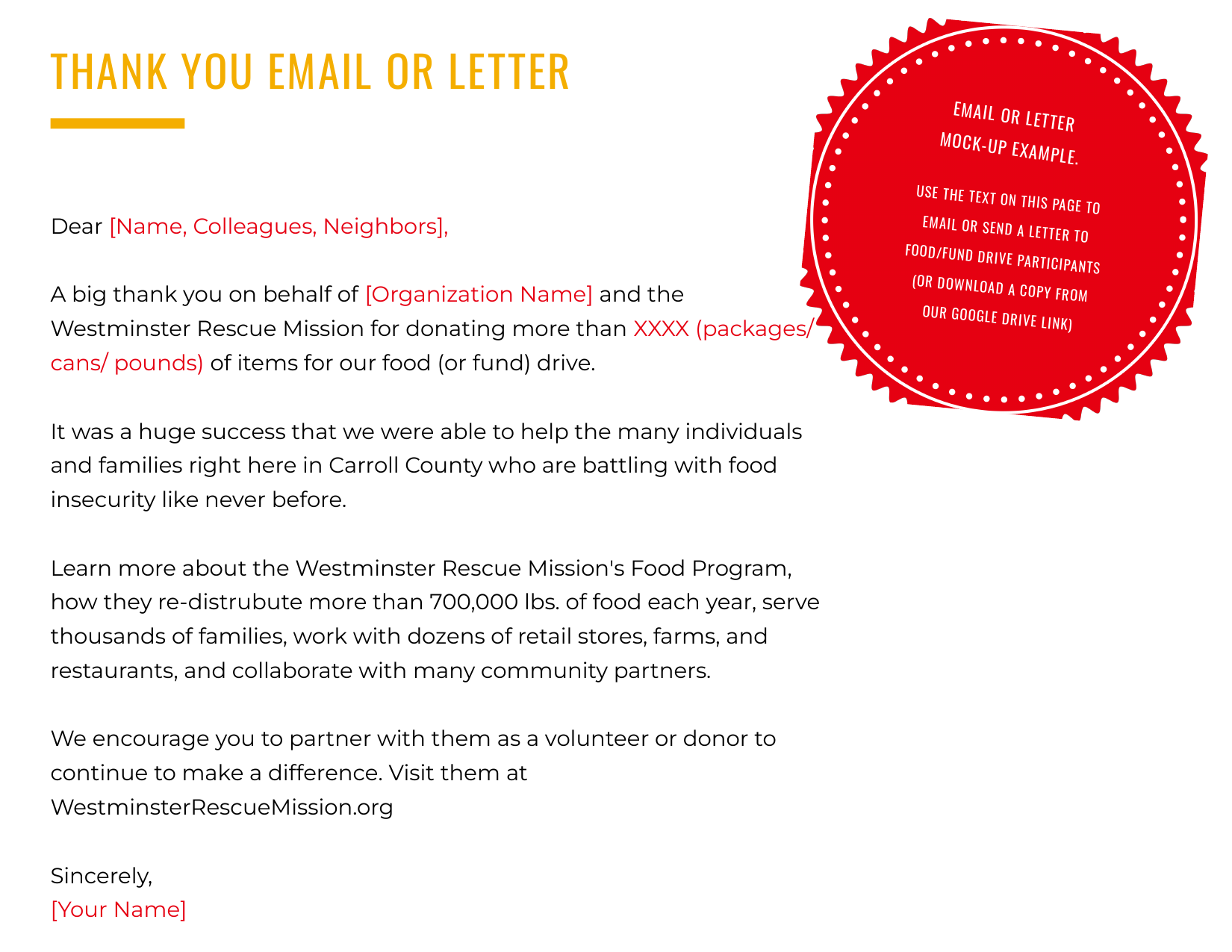

EMAIL OR LETTER
MOCK-UP EXAMPLE.
USE THE TEXT ON THIS PAGE TO EMAIL OR SEND A LETTER TO FOOD/FUND DRIVE PARTICIPANTS (OR DOWNLOAD A COPY FROM OUR GOOGLE DRIVE LINK)
THANK YOU EMAIL OR LETTER

Dear [Name, Colleagues, Neighbors],

A big thank you on behalf of [Organization Name] and the Westminster Rescue Mission for donating more than XXXX (packages/ cans/ pounds) of items for our food (or fund) drive.

It was a huge success that we were able to help the many individuals and families right here in Carroll County who are battling with food  insecurity like never before.

Learn more about the Westminster Rescue Mission's Food Program, how they re-distrubute more than 700,000 lbs. of food each year, serve thousands of families, work with dozens of retail stores, farms, and restaurants, and collaborate with many community partners.

We encourage you to partner with them as a volunteer or donor to continue to make a difference. Visit them at WestminsterRescueMission.org

Sincerely,
[Your Name]